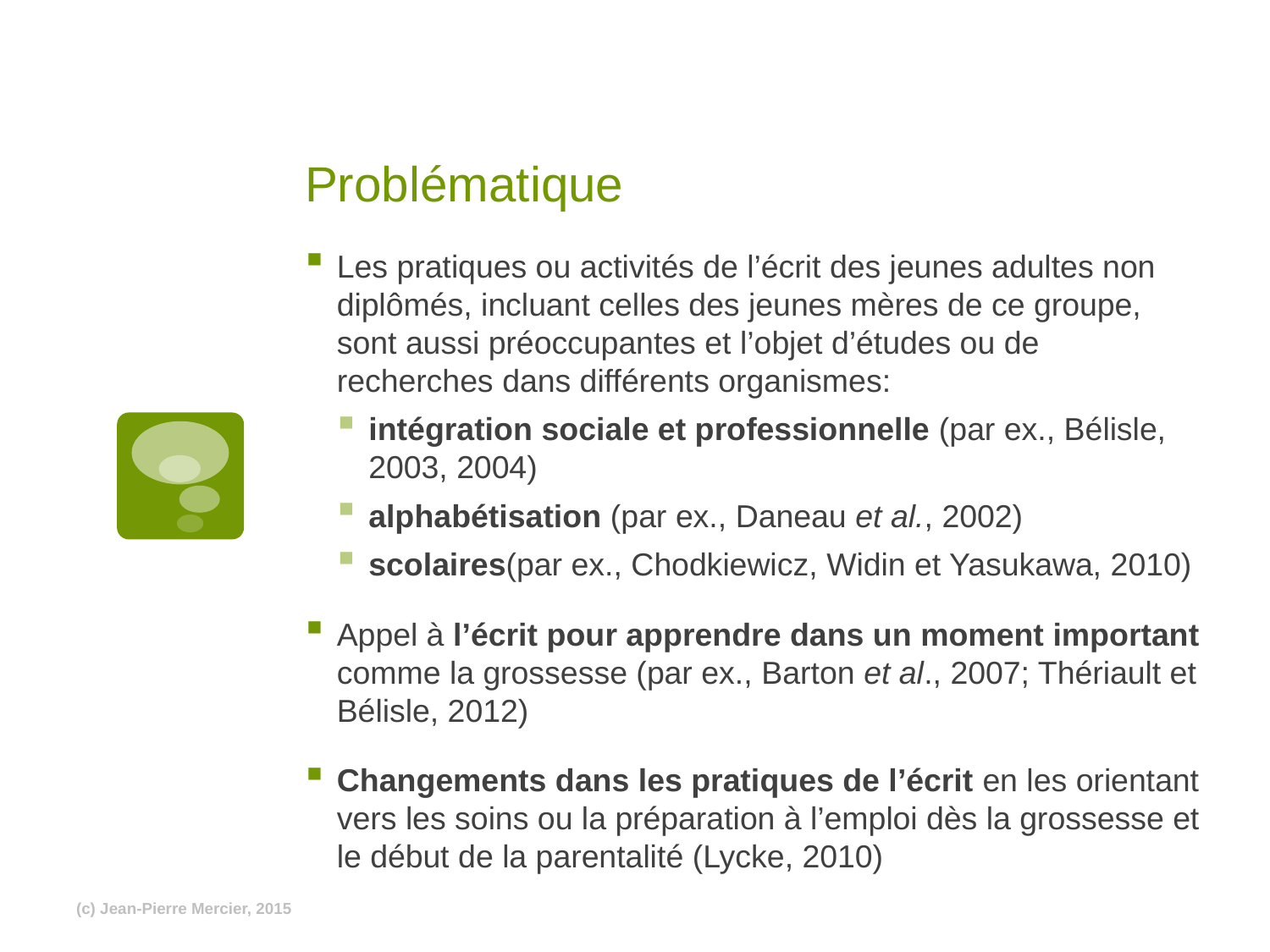

# Problématique
Les pratiques ou activités de l’écrit des jeunes adultes non diplômés, incluant celles des jeunes mères de ce groupe, sont aussi préoccupantes et l’objet d’études ou de recherches dans différents organismes:
intégration sociale et professionnelle (par ex., Bélisle, 2003, 2004)
alphabétisation (par ex., Daneau et al., 2002)
scolaires(par ex., Chodkiewicz, Widin et Yasukawa, 2010)
Appel à l’écrit pour apprendre dans un moment important comme la grossesse (par ex., Barton et al., 2007; Thériault et Bélisle, 2012)
Changements dans les pratiques de l’écrit en les orientant vers les soins ou la préparation à l’emploi dès la grossesse et le début de la parentalité (Lycke, 2010)

(c) Jean-Pierre Mercier, 2015